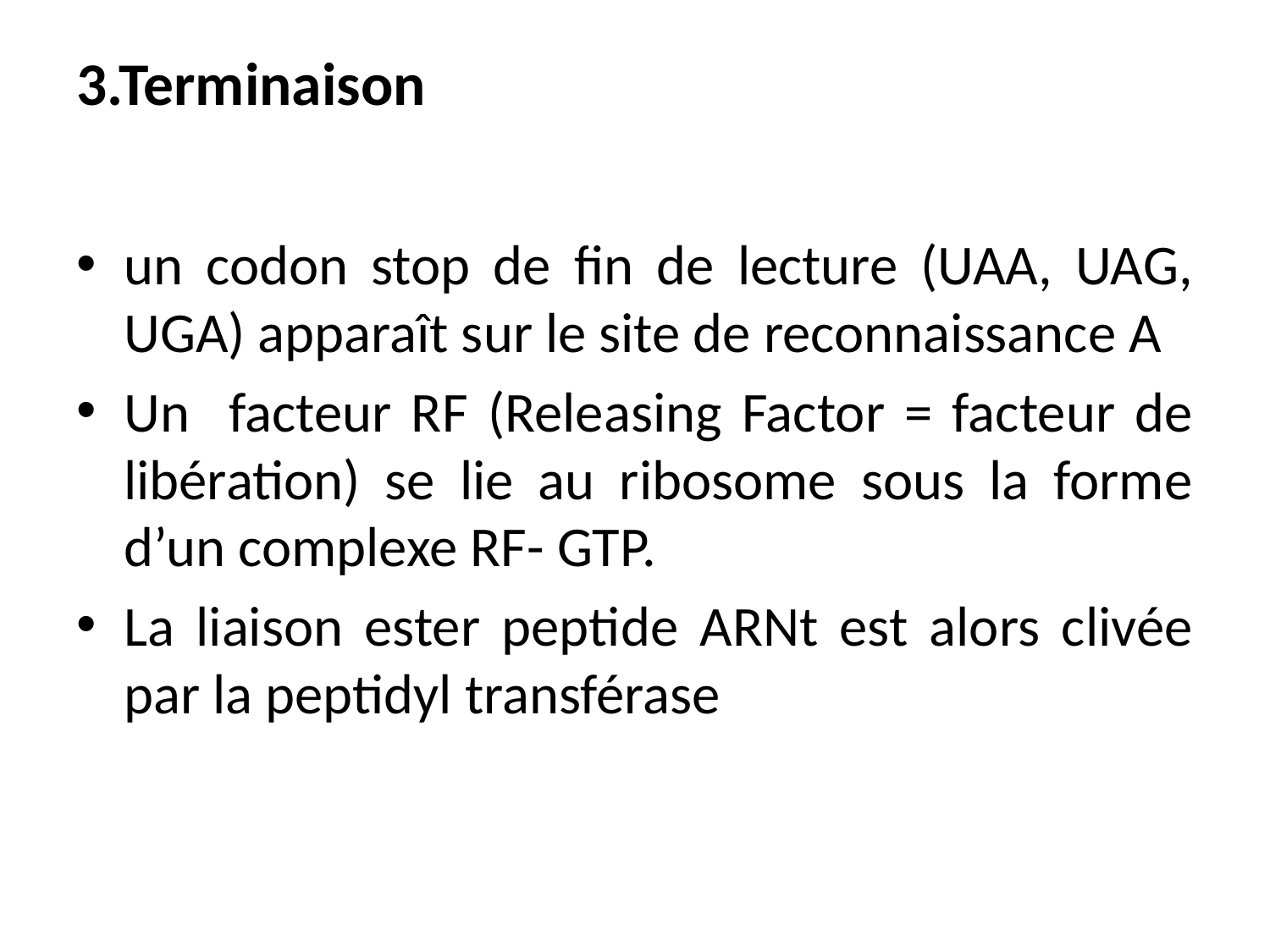

# 3.Terminaison
un codon stop de fin de lecture (UAA, UAG, UGA) apparaît sur le site de reconnaissance A
Un  facteur RF (Releasing Factor = facteur de libération) se lie au ribosome sous la forme d’un complexe RF- GTP.
La liaison ester peptide ARNt est alors clivée par la peptidyl transférase